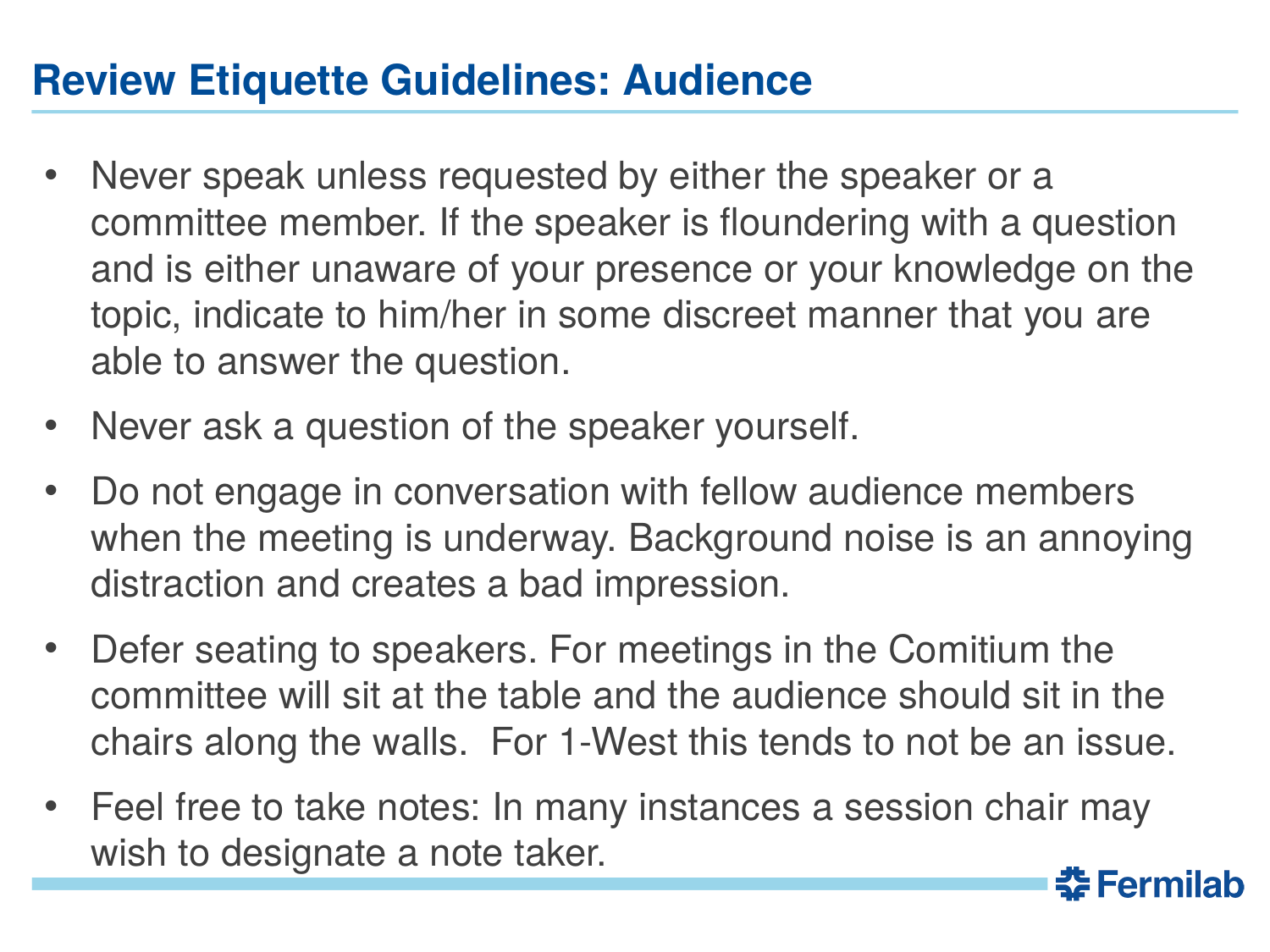

# Review Etiquette Guidelines: Audience
Never speak unless requested by either the speaker or a committee member. If the speaker is floundering with a question and is either unaware of your presence or your knowledge on the topic, indicate to him/her in some discreet manner that you are able to answer the question.
Never ask a question of the speaker yourself.
Do not engage in conversation with fellow audience members when the meeting is underway. Background noise is an annoying distraction and creates a bad impression.
Defer seating to speakers. For meetings in the Comitium the committee will sit at the table and the audience should sit in the chairs along the walls.  For 1-West this tends to not be an issue.
Feel free to take notes: In many instances a session chair may wish to designate a note taker.